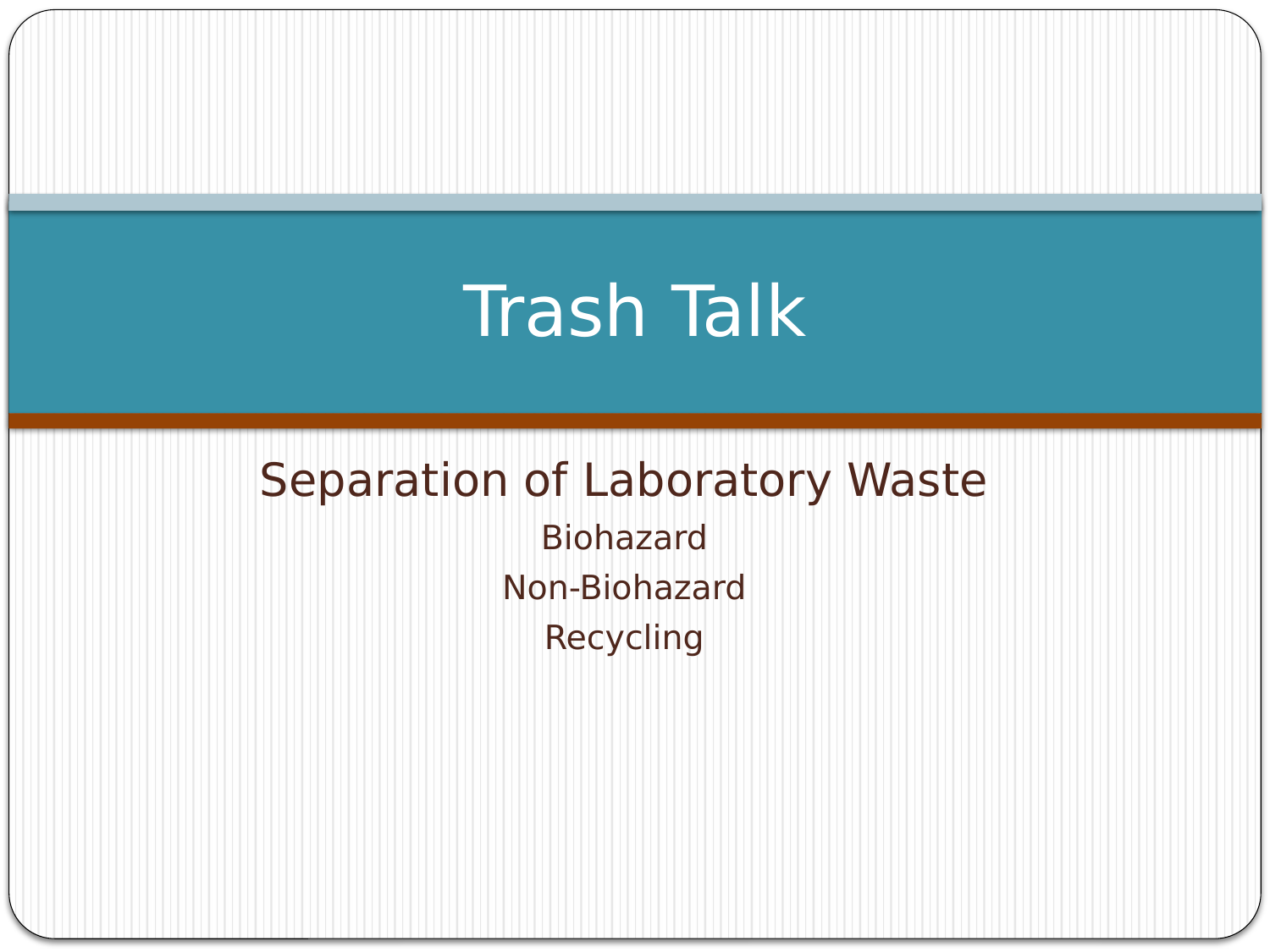

# Trash Talk
Separation of Laboratory Waste
Biohazard
Non-Biohazard
Recycling